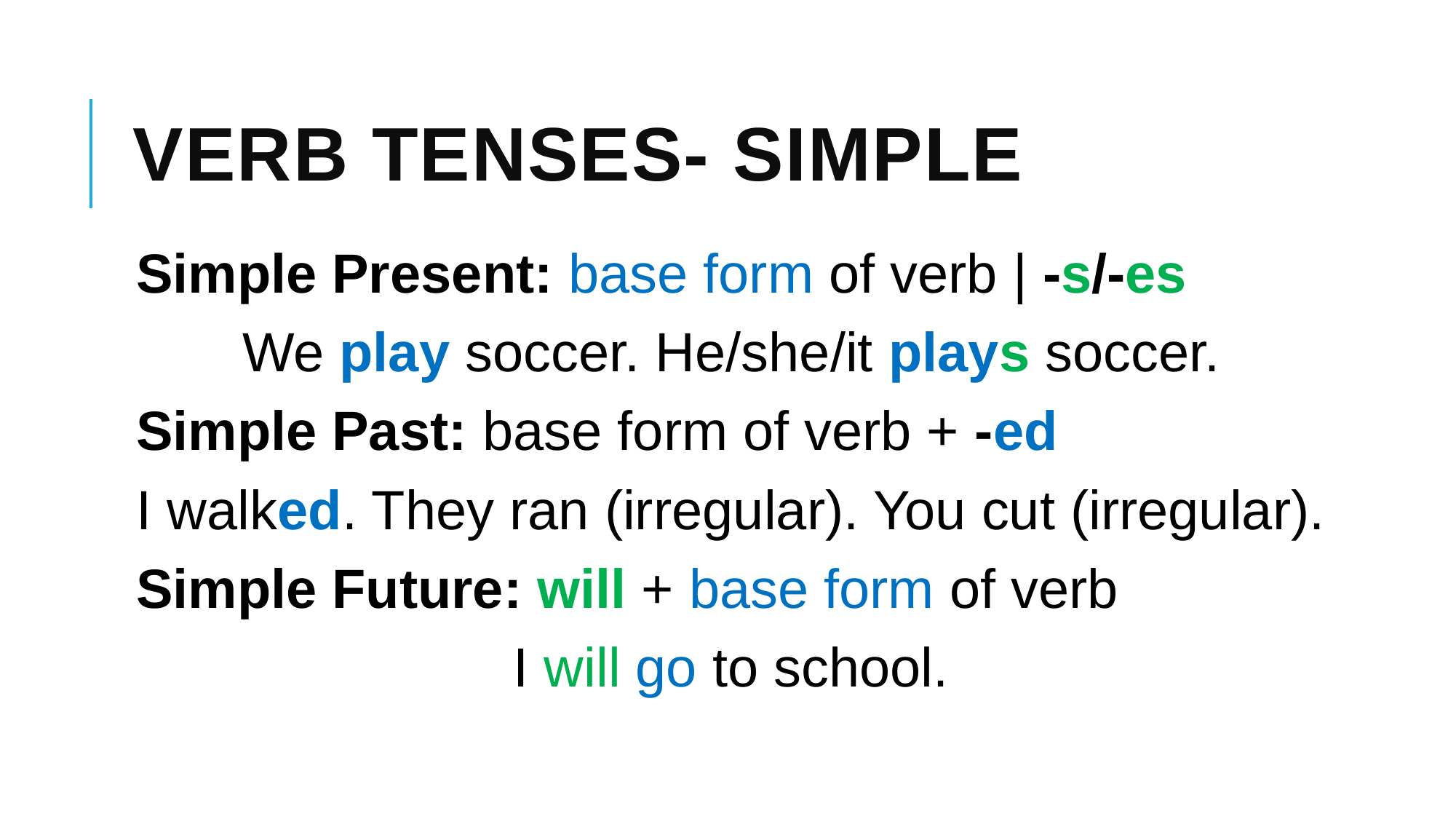

# Verb Tenses- Simple
Simple Present: base form of verb | -s/-es
We play soccer. He/she/it plays soccer.
Simple Past: base form of verb + -ed
I walked. They ran (irregular). You cut (irregular).
Simple Future: will + base form of verb
I will go to school.